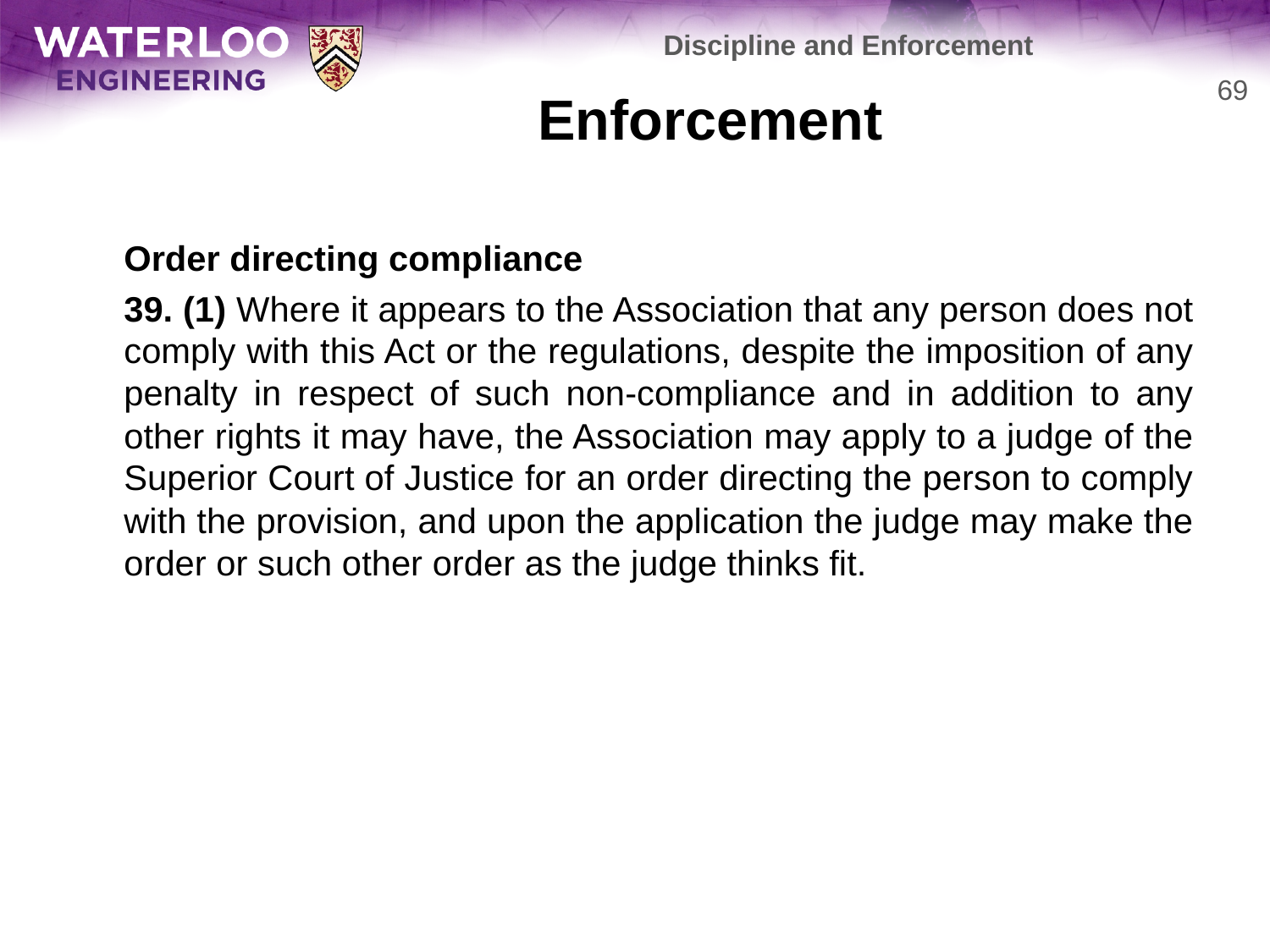

Discipline and Enforcement
# Enforcement
69
	Order directing compliance
	39. (1) Where it appears to the Association that any person does not comply with this Act or the regulations, despite the imposition of any penalty in respect of such non-compliance and in addition to any other rights it may have, the Association may apply to a judge of the Superior Court of Justice for an order directing the person to comply with the provision, and upon the application the judge may make the order or such other order as the judge thinks fit.